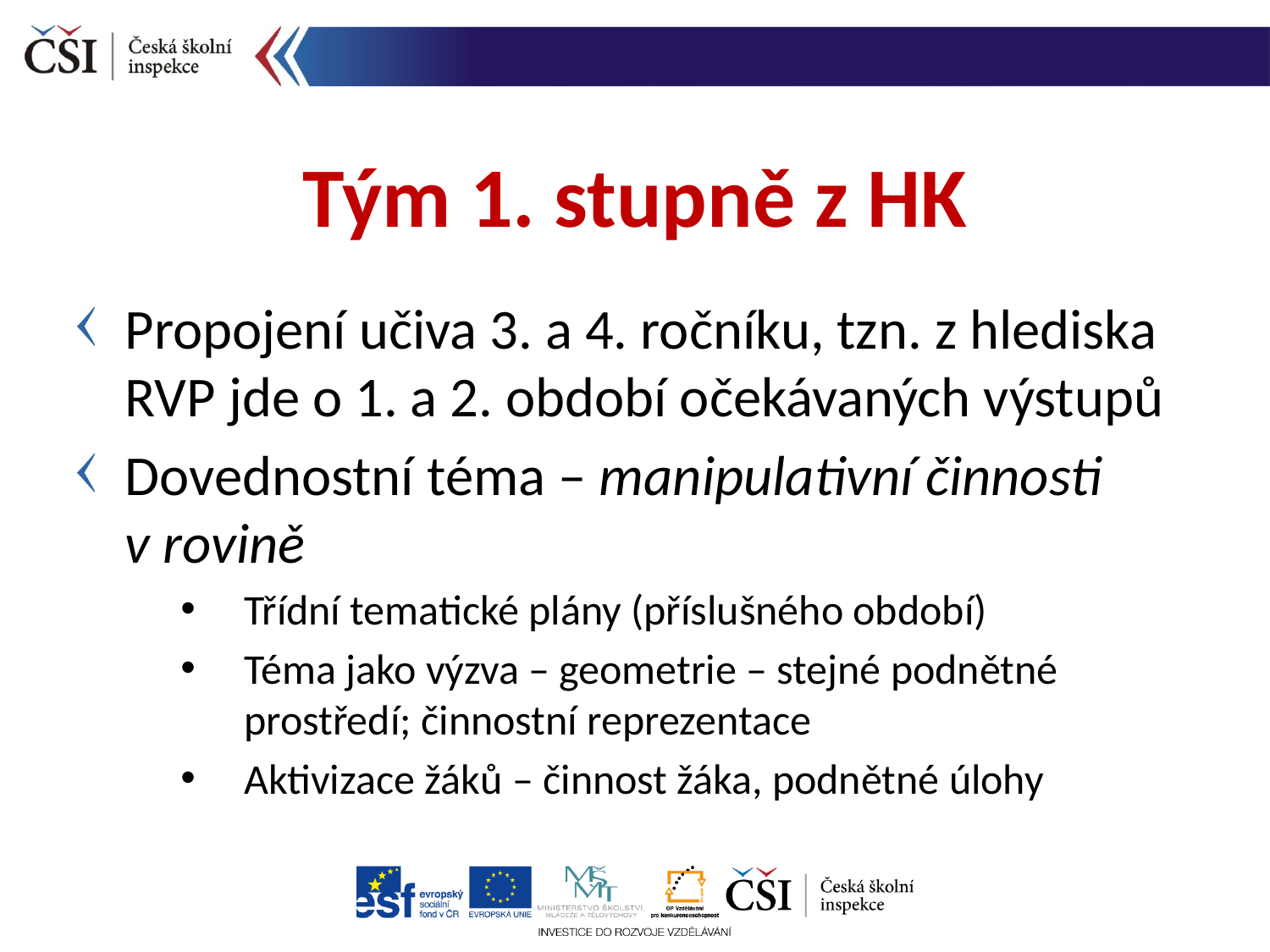

Tým 1. stupně z HK
Propojení učiva 3. a 4. ročníku, tzn. z hlediska RVP jde o 1. a 2. období očekávaných výstupů
Dovednostní téma – manipulativní činnosti v rovině
Třídní tematické plány (příslušného období)
Téma jako výzva – geometrie – stejné podnětné prostředí; činnostní reprezentace
Aktivizace žáků – činnost žáka, podnětné úlohy